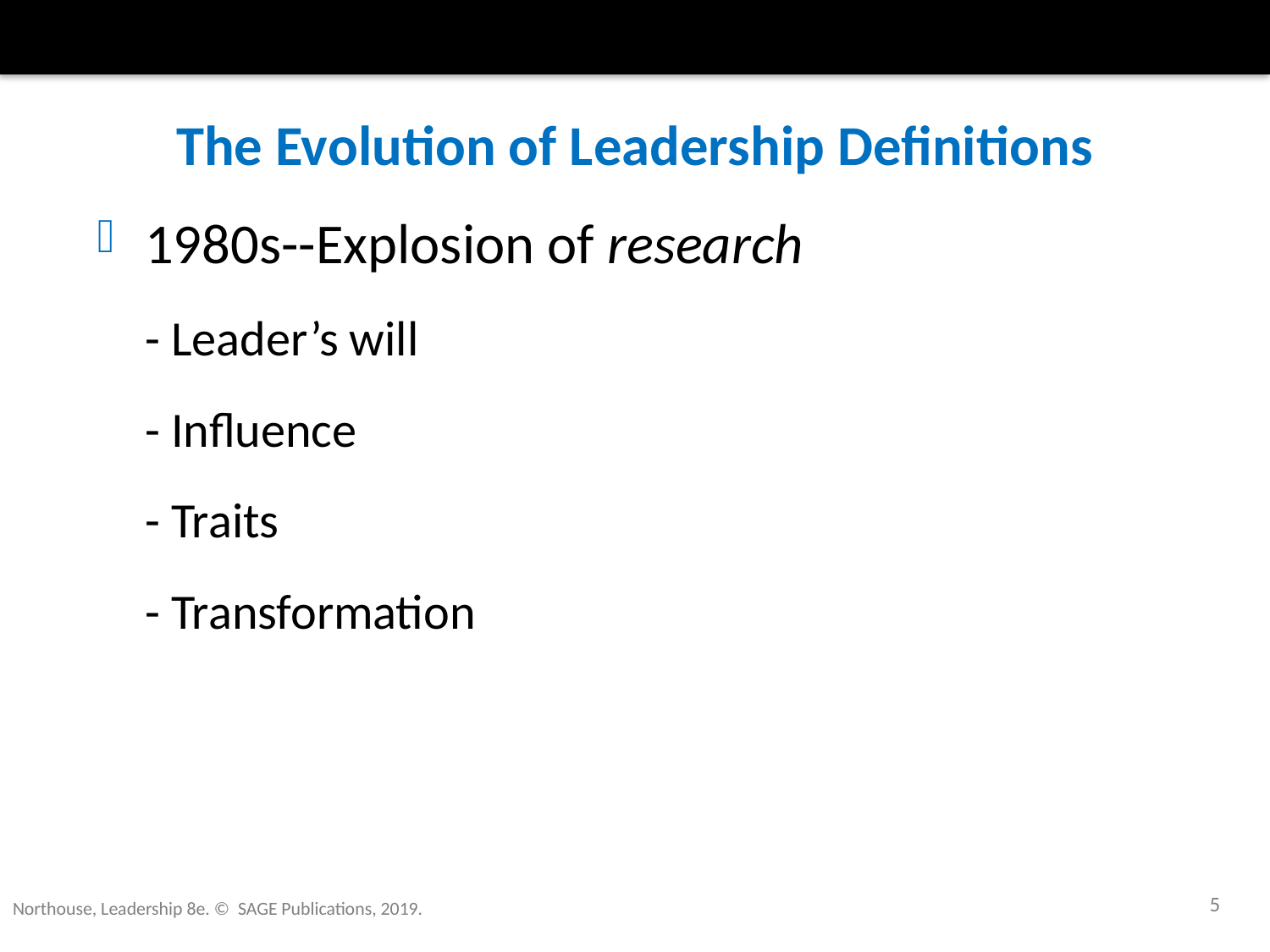

# The Evolution of Leadership Definitions
1980s--Explosion of research
	- Leader’s will
	- Influence
	- Traits
	- Transformation

5
Northouse, Leadership 8e. ©  SAGE Publications, 2019.